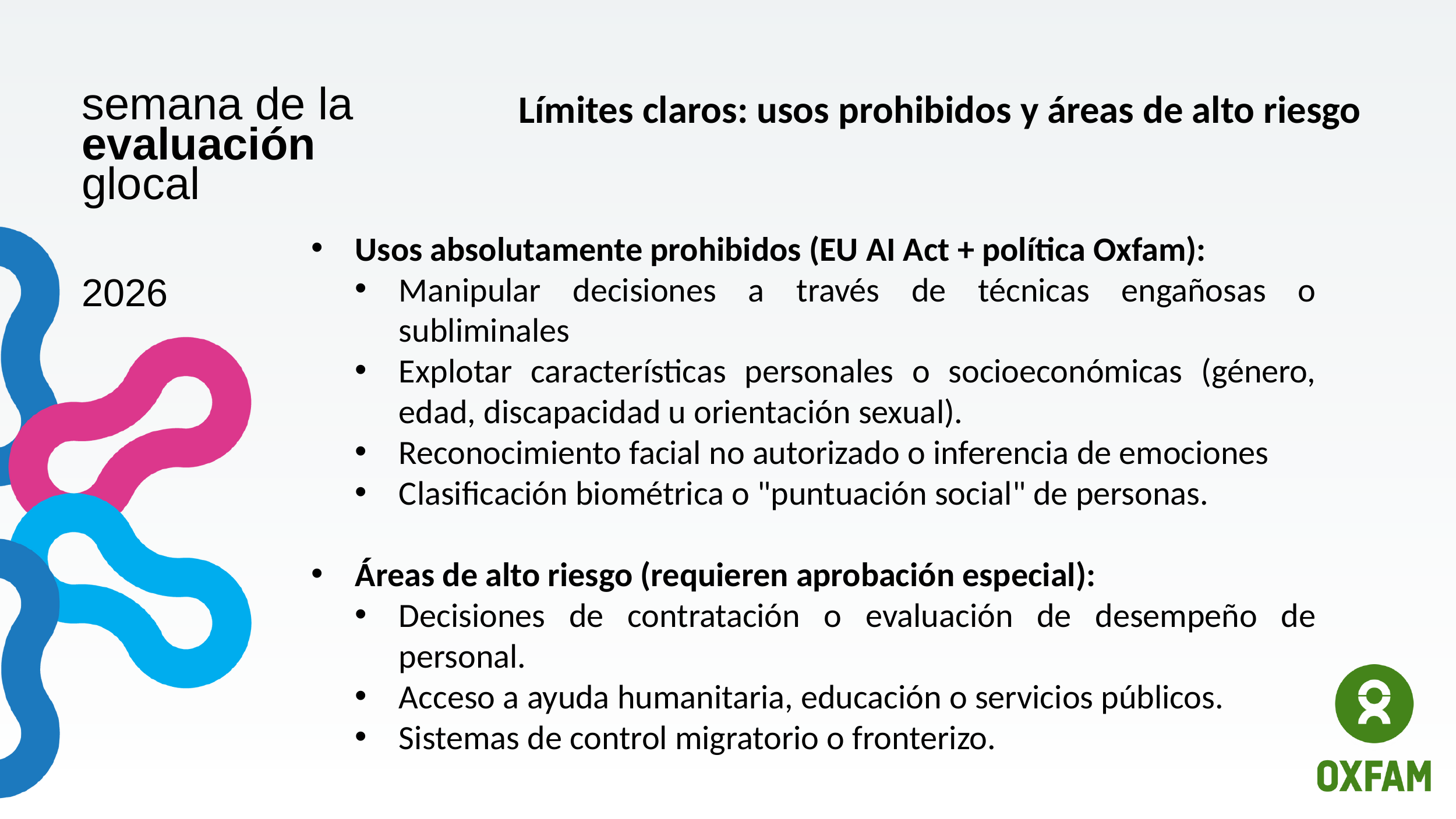

semana de la
evaluación
glocal
Límites claros: usos prohibidos y áreas de alto riesgo

Usos absolutamente prohibidos (EU AI Act + política Oxfam):
Manipular decisiones a través de técnicas engañosas o subliminales
Explotar características personales o socioeconómicas (género, edad, discapacidad u orientación sexual).
Reconocimiento facial no autorizado o inferencia de emociones
Clasificación biométrica o "puntuación social" de personas.

Áreas de alto riesgo (requieren aprobación especial):
Decisiones de contratación o evaluación de desempeño de personal.
Acceso a ayuda humanitaria, educación o servicios públicos.
Sistemas de control migratorio o fronterizo.
2026